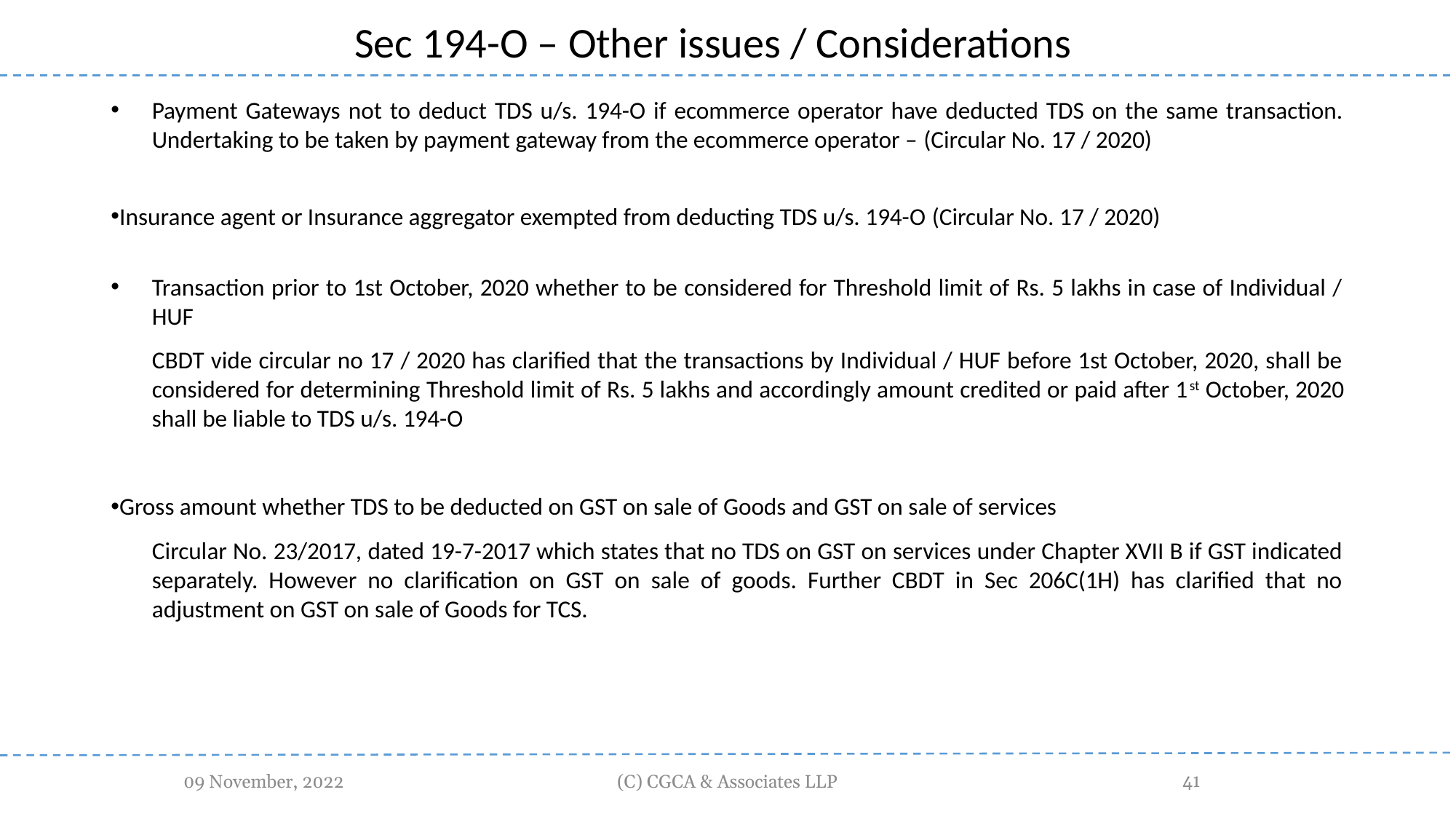

Sec 194-O – Other issues / Considerations
Payment Gateways not to deduct TDS u/s. 194-O if ecommerce operator have deducted TDS on the same transaction. Undertaking to be taken by payment gateway from the ecommerce operator – (Circular No. 17 / 2020)

Insurance agent or Insurance aggregator exempted from deducting TDS u/s. 194-O (Circular No. 17 / 2020)

Transaction prior to 1st October, 2020 whether to be considered for Threshold limit of Rs. 5 lakhs in case of Individual / HUF
CBDT vide circular no 17 / 2020 has clarified that the transactions by Individual / HUF before 1st October, 2020, shall be considered for determining Threshold limit of Rs. 5 lakhs and accordingly amount credited or paid after 1st October, 2020 shall be liable to TDS u/s. 194-O

Gross amount whether TDS to be deducted on GST on sale of Goods and GST on sale of services
Circular No. 23/2017, dated 19-7-2017 which states that no TDS on GST on services under Chapter XVII B if GST indicated separately. However no clarification on GST on sale of goods. Further CBDT in Sec 206C(1H) has clarified that no adjustment on GST on sale of Goods for TCS.

09 November, 2022
(C) CGCA & Associates LLP
41